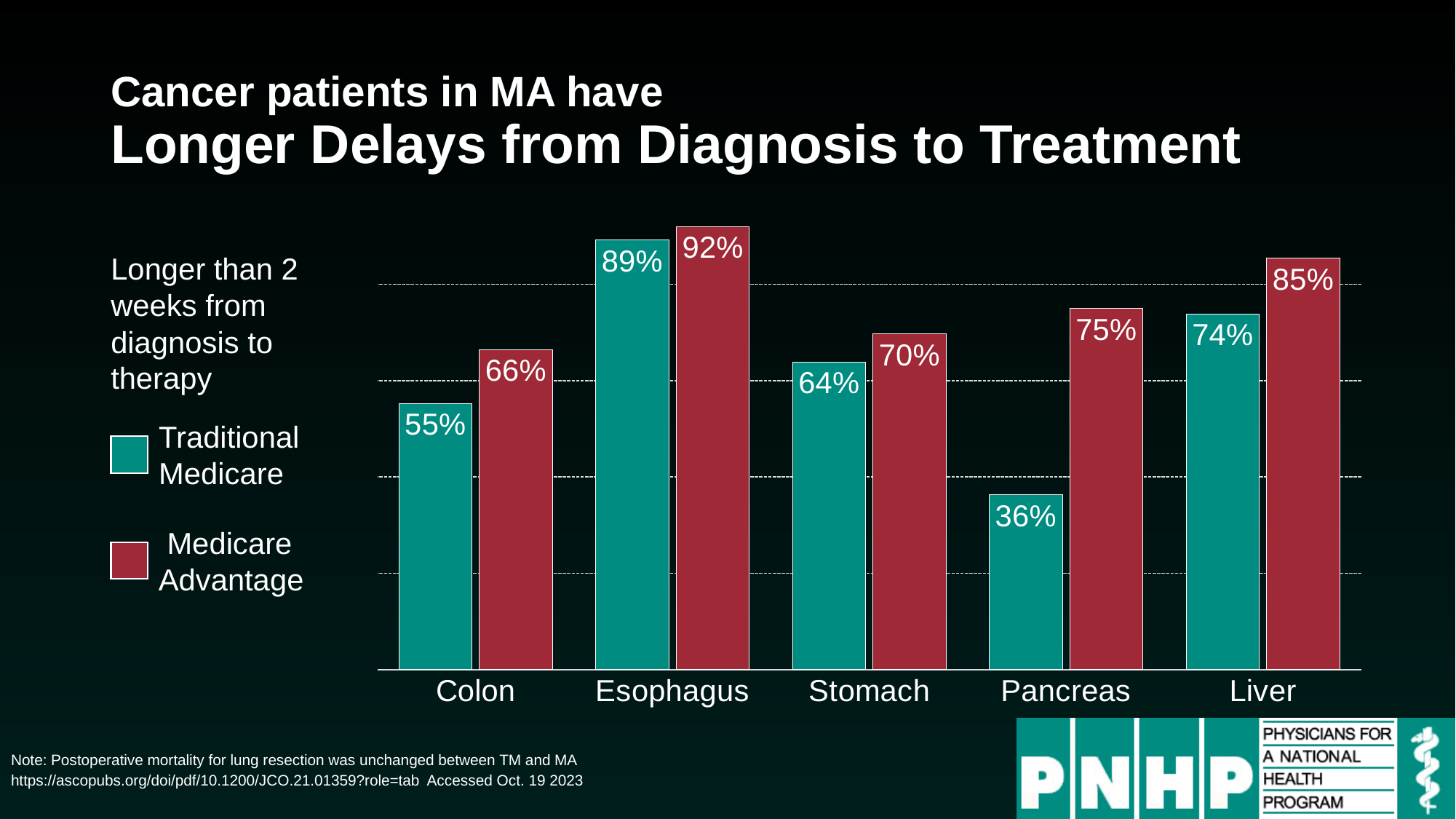

# Cancer patients in MA have Longer Delays from Diagnosis to Treatment

### Chart

| Category | TM | MA |
|---|---|---|
| Colon | 0.5529999999999999 | 0.6639999999999999 |
| Esophagus | 0.892 | 0.92 |
| Stomach | 0.639 | 0.6970000000000001 |
| Pancreas | 0.363 | 0.75 |
| Liver | 0.738 | 0.854 |
Longer than 2 weeks from diagnosis to therapy
Traditional Medicare

 Medicare Advantage

Note: Postoperative mortality for lung resection was unchanged between TM and MA
https://ascopubs.org/doi/pdf/10.1200/JCO.21.01359?role=tab  Accessed Oct. 19 2023